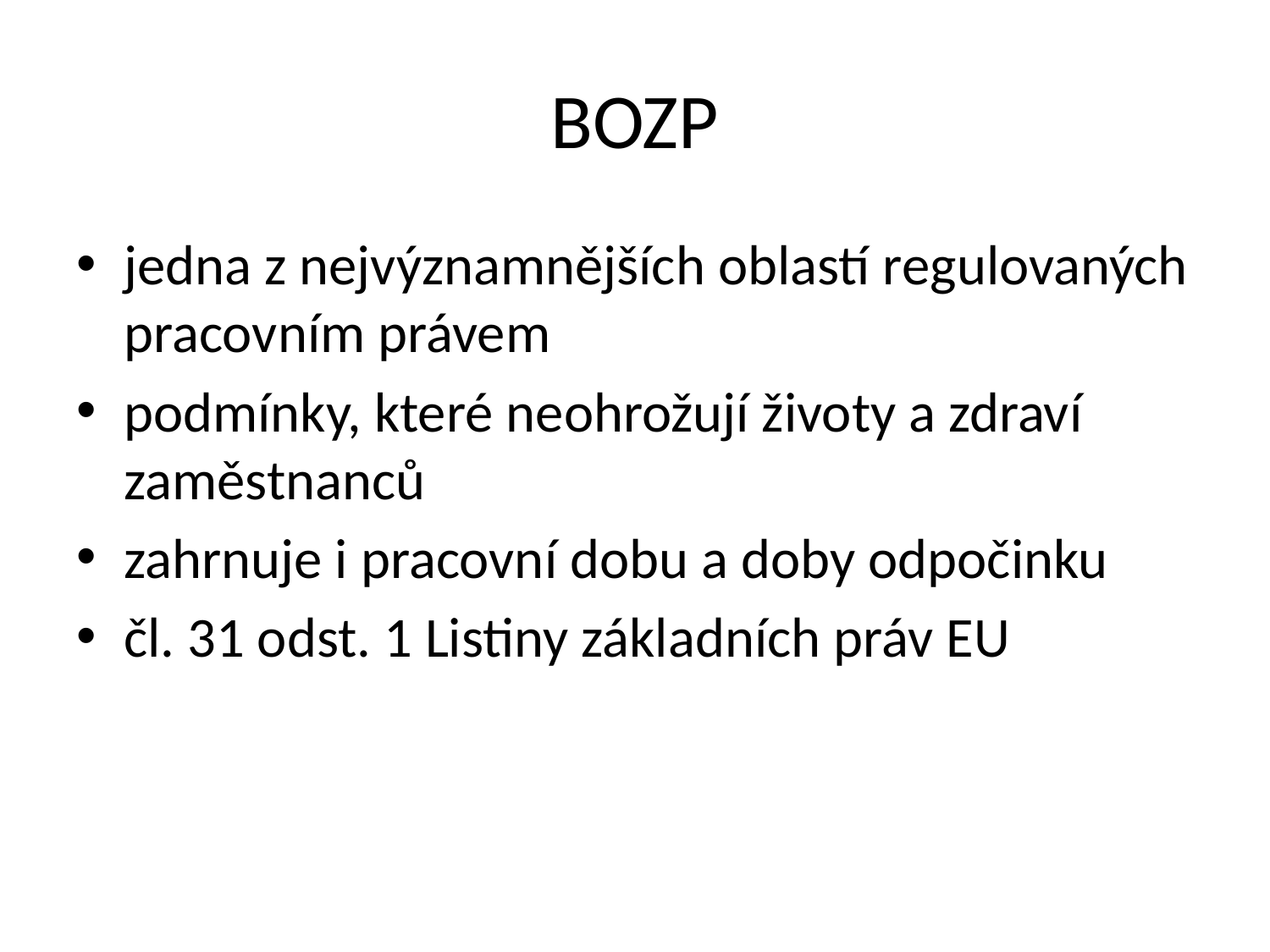

# BOZP
jedna z nejvýznamnějších oblastí regulovaných pracovním právem
podmínky, které neohrožují životy a zdraví zaměstnanců
zahrnuje i pracovní dobu a doby odpočinku
čl. 31 odst. 1 Listiny základních práv EU